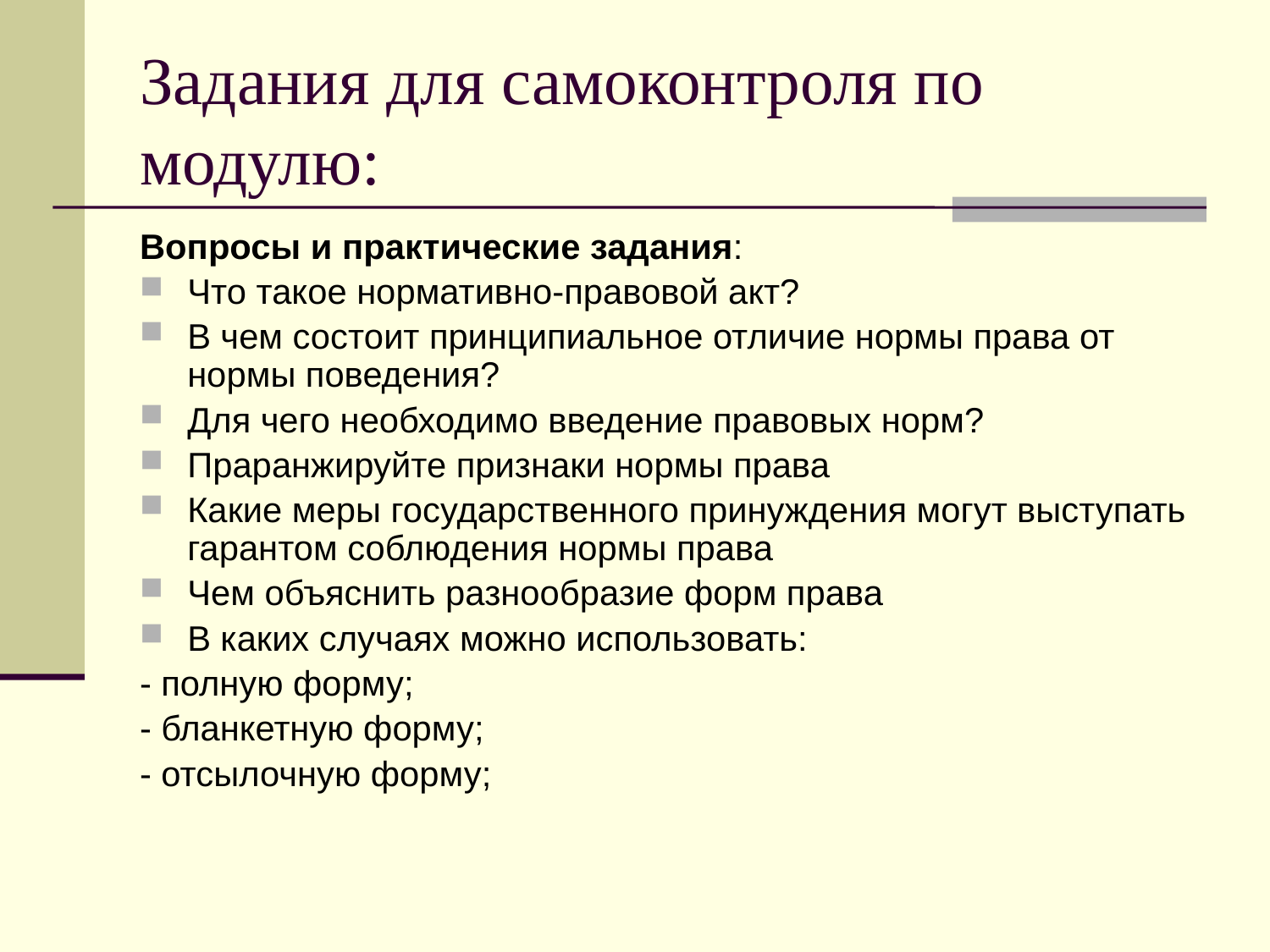

# Задания для самоконтроля по модулю:
Вопросы и практические задания:
Что такое нормативно-правовой акт?
В чем состоит принципиальное отличие нормы права от нормы поведения?
Для чего необходимо введение правовых норм?
Праранжируйте признаки нормы права
Какие меры государственного принуждения могут выступать гарантом соблюдения нормы права
Чем объяснить разнообразие форм права
В каких случаях можно использовать:
- полную форму;
- бланкетную форму;
- отсылочную форму;